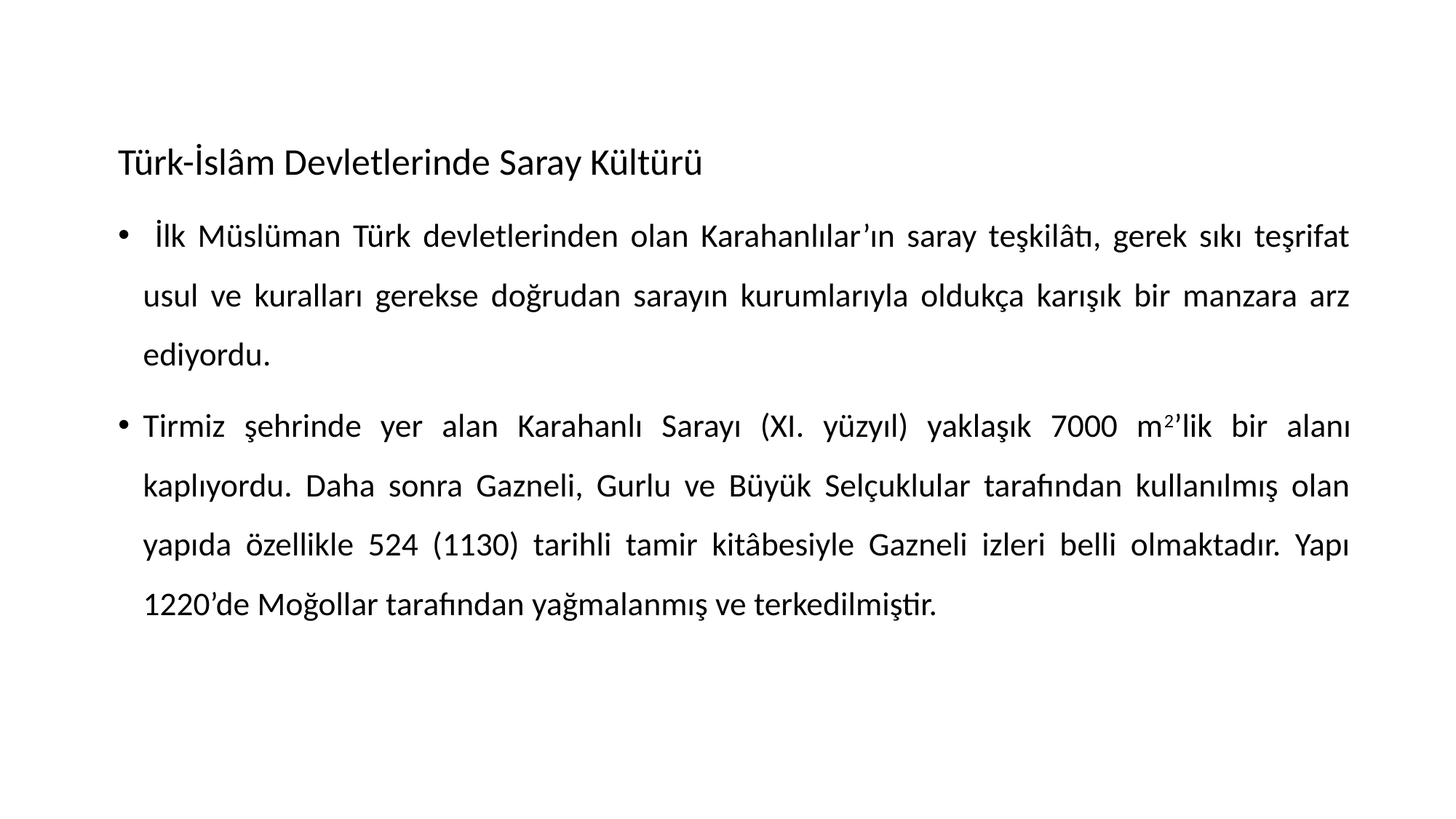

Türk-İslâm Devletlerinde Saray Kültürü
 İlk Müslüman Türk devletlerinden olan Karahanlılar’ın saray teşkilâtı, gerek sıkı teşrifat usul ve kuralları gerekse doğrudan sarayın kurumlarıyla oldukça karışık bir manzara arz ediyordu.
Tirmiz şehrinde yer alan Karahanlı Sarayı (XI. yüzyıl) yaklaşık 7000 m2’lik bir alanı kaplıyordu. Daha sonra Gazneli, Gurlu ve Büyük Selçuklular tarafından kullanılmış olan yapıda özellikle 524 (1130) tarihli tamir kitâbesiyle Gazneli izleri belli olmaktadır. Yapı 1220’de Moğollar tarafından yağmalanmış ve terkedilmiştir.